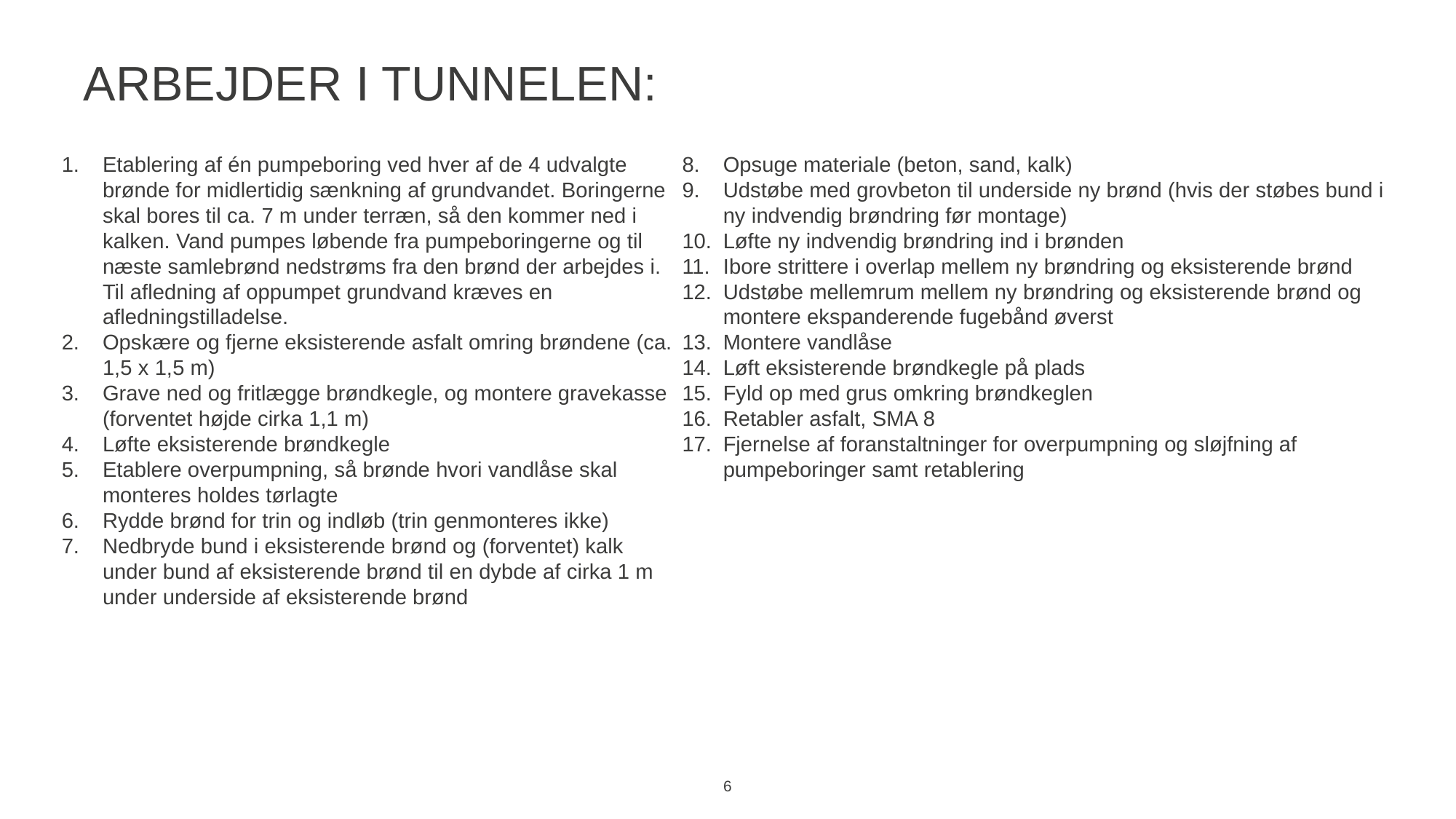

# Arbejder i Tunnelen:
Etablering af én pumpeboring ved hver af de 4 udvalgte brønde for midlertidig sænkning af grundvandet. Boringerne skal bores til ca. 7 m under terræn, så den kommer ned i kalken. Vand pumpes løbende fra pumpeboringerne og til næste samlebrønd nedstrøms fra den brønd der arbejdes i. Til afledning af oppumpet grundvand kræves en afledningstilladelse.
Opskære og fjerne eksisterende asfalt omring brøndene (ca. 1,5 x 1,5 m)
Grave ned og fritlægge brøndkegle, og montere gravekasse (forventet højde cirka 1,1 m)
Løfte eksisterende brøndkegle
Etablere overpumpning, så brønde hvori vandlåse skal monteres holdes tørlagte
Rydde brønd for trin og indløb (trin genmonteres ikke)
Nedbryde bund i eksisterende brønd og (forventet) kalk under bund af eksisterende brønd til en dybde af cirka 1 m under underside af eksisterende brønd
Opsuge materiale (beton, sand, kalk)
Udstøbe med grovbeton til underside ny brønd (hvis der støbes bund i ny indvendig brøndring før montage)
Løfte ny indvendig brøndring ind i brønden
Ibore strittere i overlap mellem ny brøndring og eksisterende brønd
Udstøbe mellemrum mellem ny brøndring og eksisterende brønd og montere ekspanderende fugebånd øverst
Montere vandlåse
Løft eksisterende brøndkegle på plads
Fyld op med grus omkring brøndkeglen
Retabler asfalt, SMA 8
Fjernelse af foranstaltninger for overpumpning og sløjfning af pumpeboringer samt retablering
6
11-03-2022